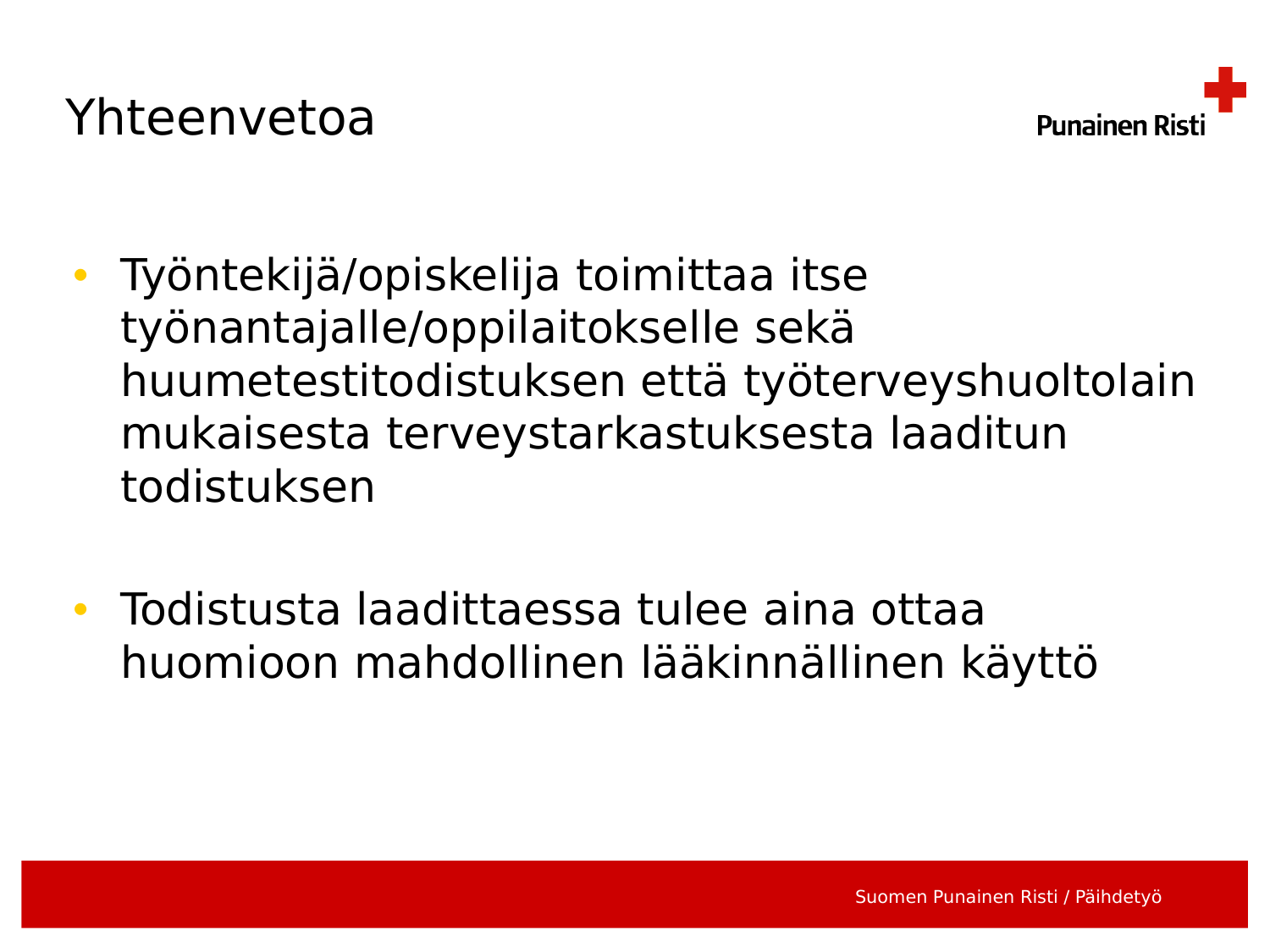

# Yhteenvetoa
Työntekijä/opiskelija toimittaa itse työnantajalle/oppilaitokselle sekä huumetestitodistuksen että työterveyshuoltolain mukaisesta terveystarkastuksesta laaditun todistuksen

Todistusta laadittaessa tulee aina ottaa huomioon mahdollinen lääkinnällinen käyttö